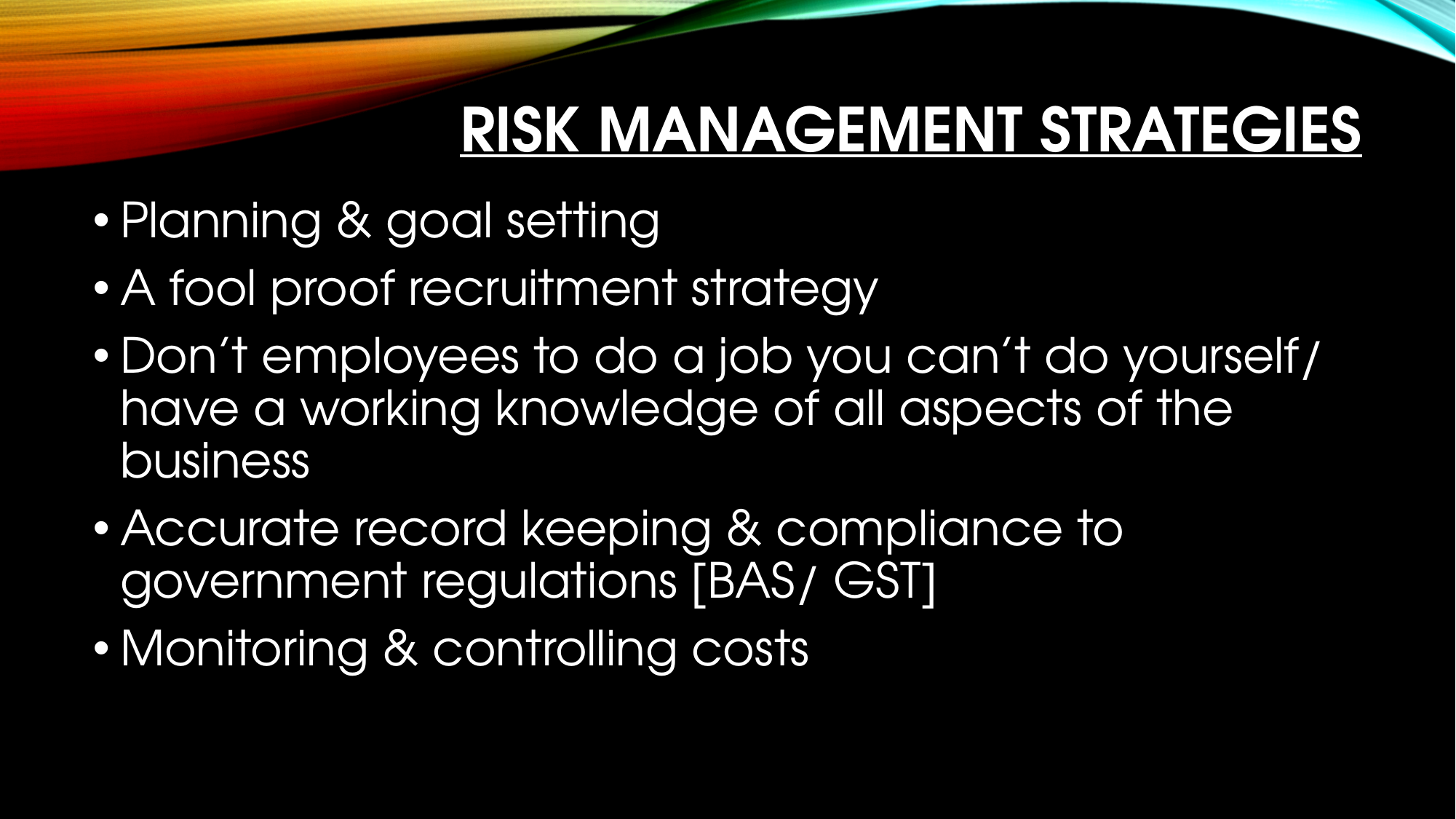

# Risk Management Strategies
Planning & goal setting
A fool proof recruitment strategy
Don’t employees to do a job you can’t do yourself/ have a working knowledge of all aspects of the business
Accurate record keeping & compliance to government regulations [BAS/ GST]
Monitoring & controlling costs